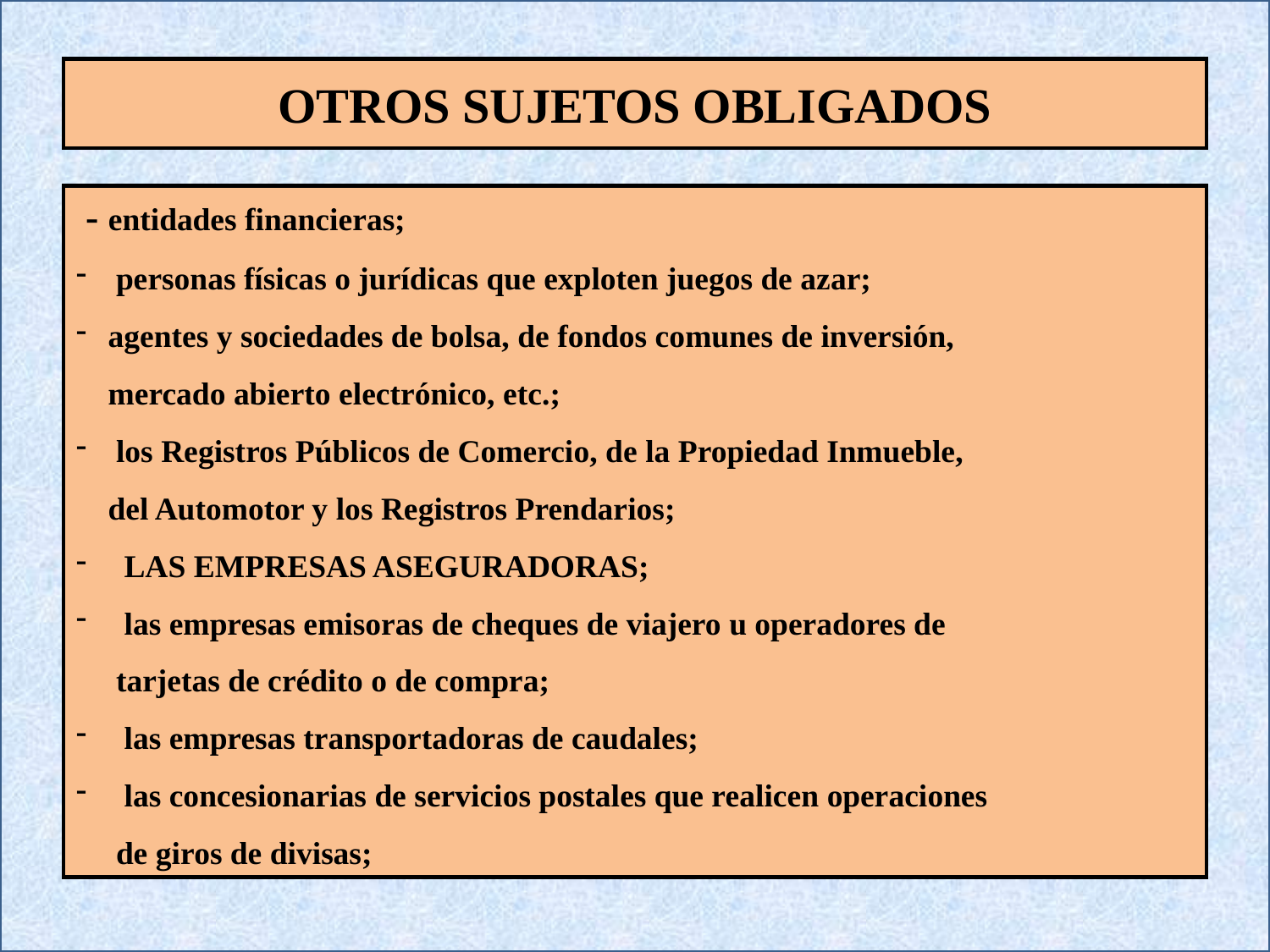

OTROS SUJETOS OBLIGADOS
 - entidades financieras;
  personas físicas o jurídicas que exploten juegos de azar;
 agentes y sociedades de bolsa, de fondos comunes de inversión,
    mercado abierto electrónico, etc.;
  los Registros Públicos de Comercio, de la Propiedad Inmueble,
    del Automotor y los Registros Prendarios;
   LAS EMPRESAS ASEGURADORAS;
   las empresas emisoras de cheques de viajero u operadores de
     tarjetas de crédito o de compra;
   las empresas transportadoras de caudales;
   las concesionarias de servicios postales que realicen operaciones
     de giros de divisas;